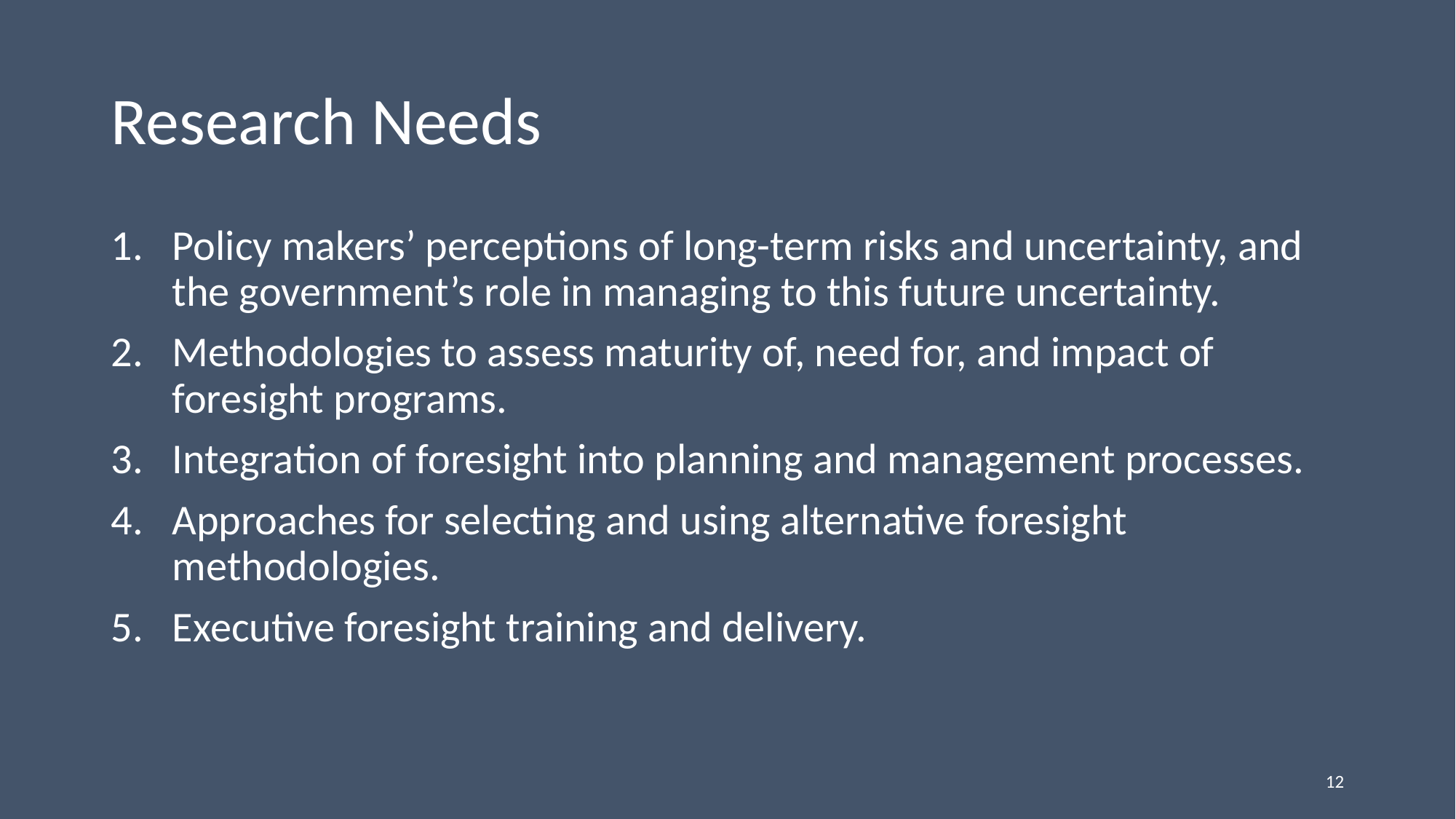

# Research Needs
Policy makers’ perceptions of long-term risks and uncertainty, and the government’s role in managing to this future uncertainty.
Methodologies to assess maturity of, need for, and impact of foresight programs.
Integration of foresight into planning and management processes.
Approaches for selecting and using alternative foresight methodologies.
Executive foresight training and delivery.

12